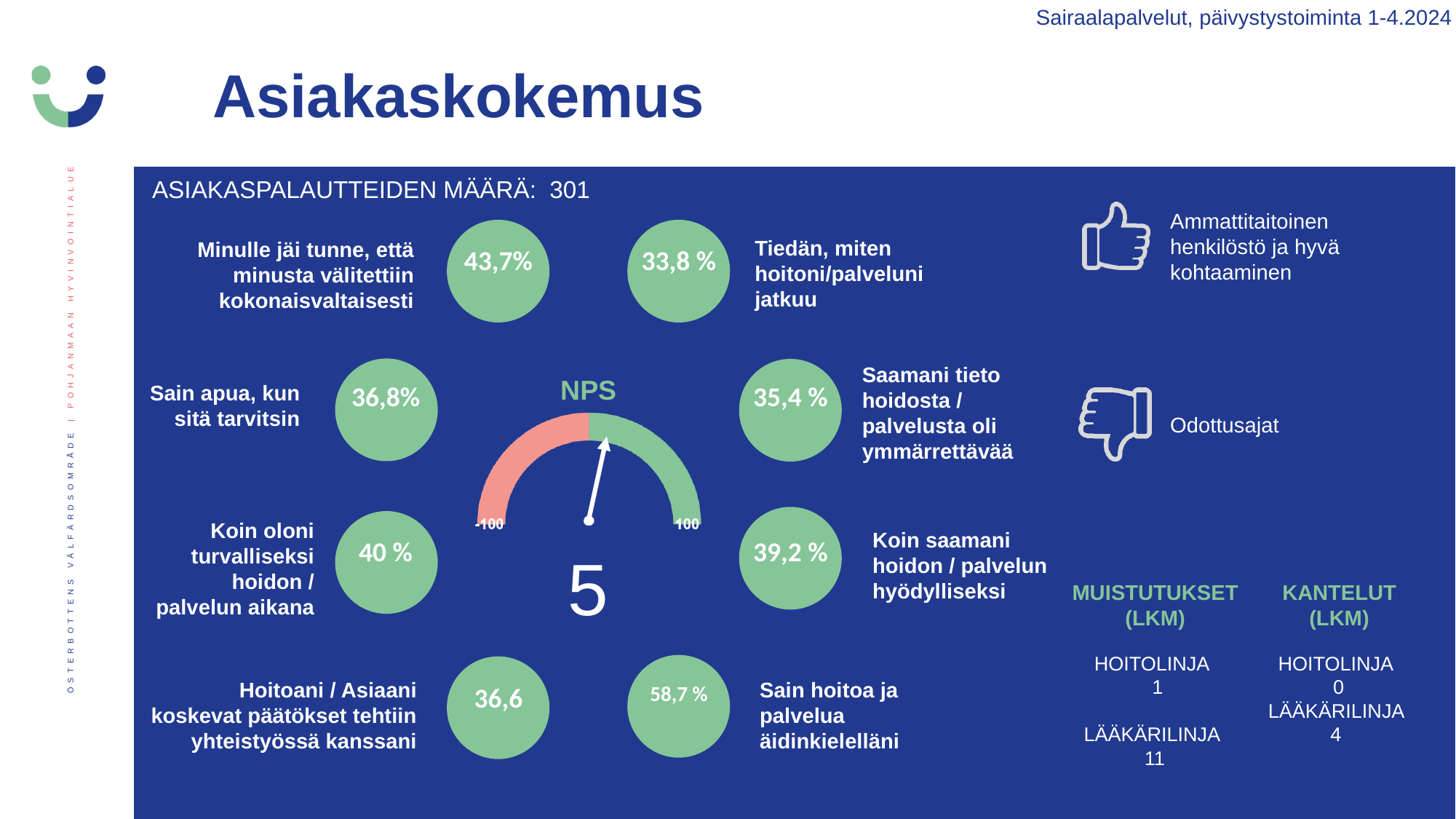

Sairaalapalvelut, päivystystoiminta 1-4.2024
Asiakaskokemus
ASIAKASPALAUTTEIDEN MÄÄRÄ:  301
Ammattitaitoinen henkilöstö ja hyvä kohtaaminen

Odottusajat
Tiedän, miten hoitoni/palveluni jatkuu
Minulle jäi tunne, että minusta välitettiin kokonaisvaltaisesti
43,7%
33,8 %
Saamani tieto hoidosta / palvelusta oli ymmärrettävää
36,8%
35,4 %
Sain apua, kun sitä tarvitsin
Koin oloni turvalliseksi hoidon / palvelun aikana
Koin saamani hoidon / palvelun hyödylliseksi
40 %
39,2 %
5
MUISTUTUKSET (LKM)
KANTELUT (LKM)
HOITOLINJA
 1
11
LÄÄKÄRILINJA
11
HOITOLINJA
 0
LÄÄKÄRILINJA 4
Hoitoani / Asiaani koskevat päätökset tehtiin yhteistyössä kanssani
Sain hoitoa ja palvelua äidinkielelläni
58,7 %
36,6